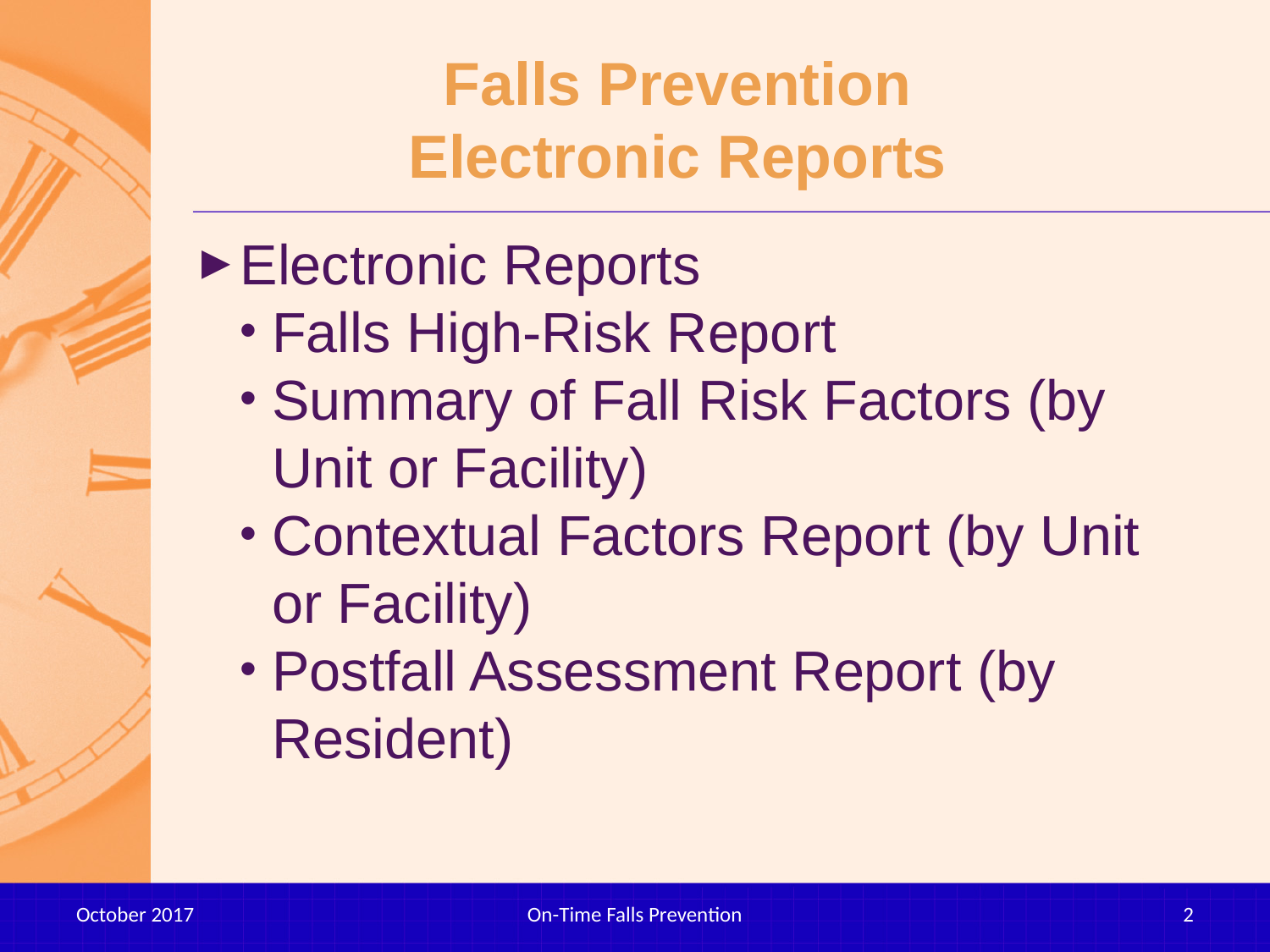

# Falls Prevention Electronic Reports
Electronic Reports
Falls High-Risk Report
Summary of Fall Risk Factors (by Unit or Facility)
Contextual Factors Report (by Unit or Facility)
Postfall Assessment Report (by Resident)

October 2017
On-Time Falls Prevention
2